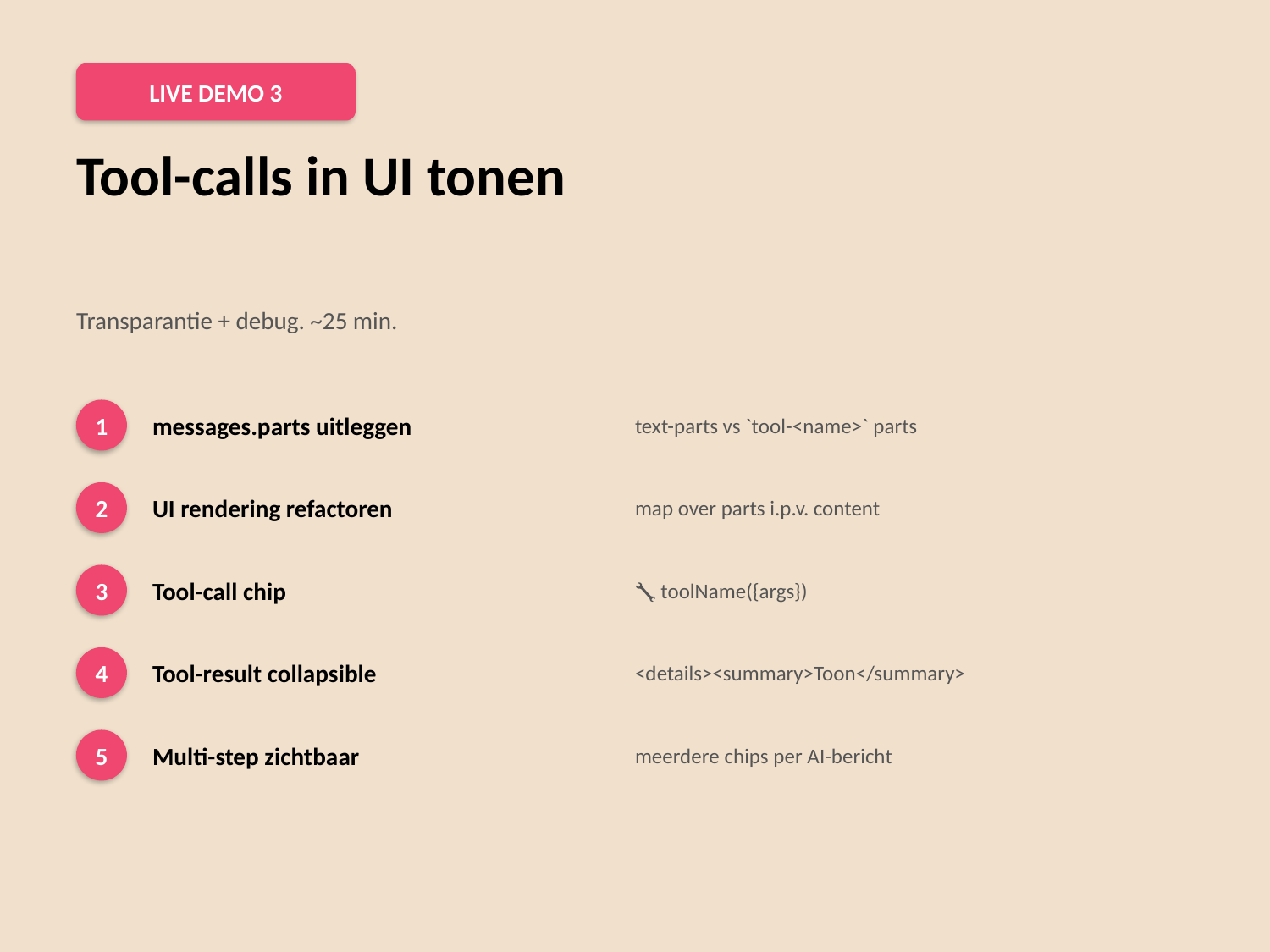

LIVE DEMO 3
Tool-calls in UI tonen
Transparantie + debug. ~25 min.
messages.parts uitleggen
text-parts vs `tool-<name>` parts

1
UI rendering refactoren
map over parts i.p.v. content

2
Tool-call chip
🔧 toolName({args})

3
Tool-result collapsible
<details><summary>Toon</summary>

4
Multi-step zichtbaar
meerdere chips per AI-bericht

5